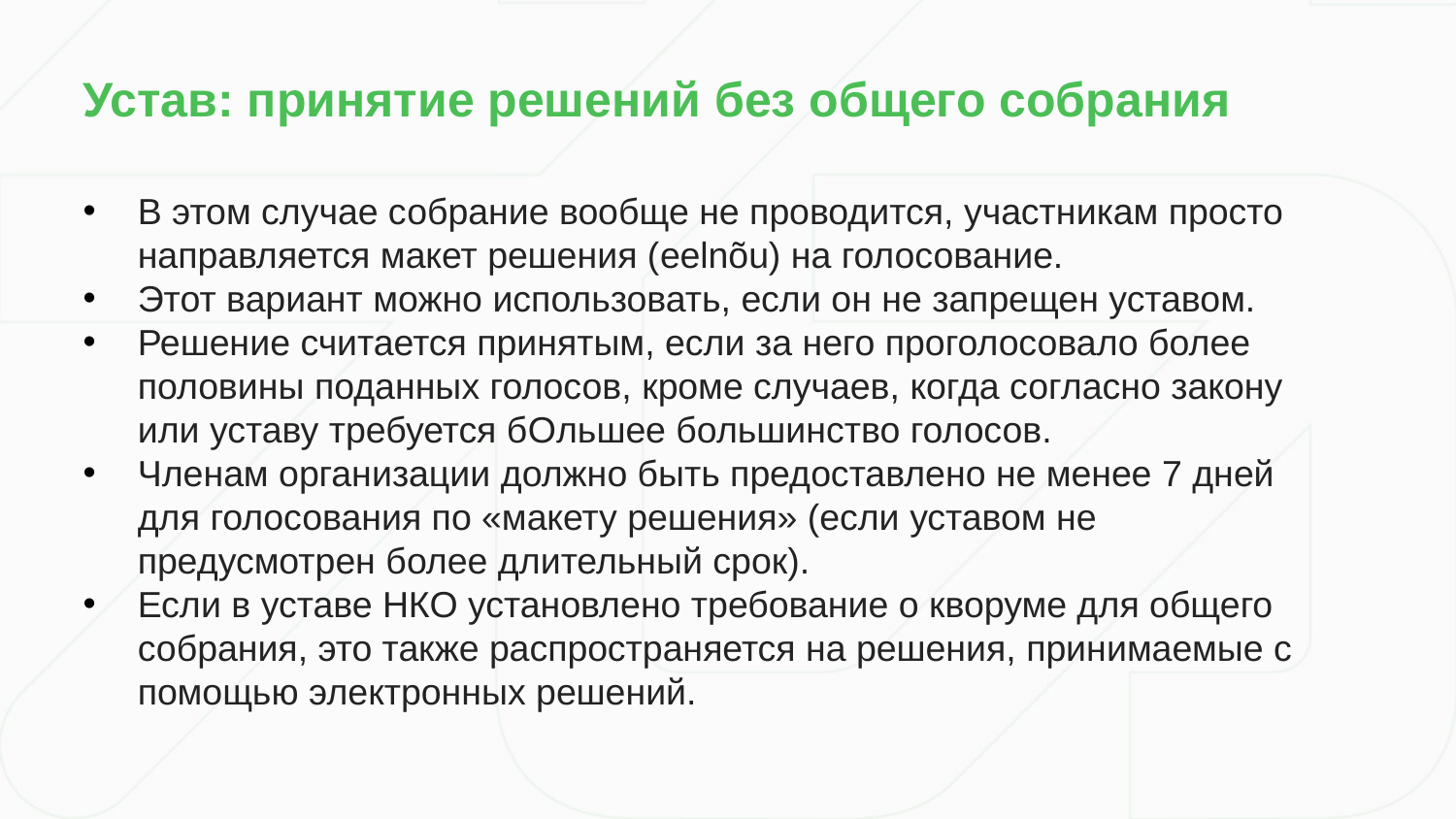

Устав: принятие решений без общего собрания
В этом случае собрание вообще не проводится, участникам просто направляется макет решения (eelnõu) на голосование.
Этот вариант можно использовать, если он не запрещен уставом.
Решение считается принятым, если за него проголосовало более половины поданных голосов, кроме случаев, когда согласно закону или уставу требуется бOльшее большинство голосов.
Членам организации должно быть предоставлено не менее 7 дней для голосования по «макету решения» (если уставом не предусмотрен более длительный срок).
Если в уставе НКО установлено требование о кворуме для общего собрания, это также распространяется на решения, принимаемые с помощью электронных решений.